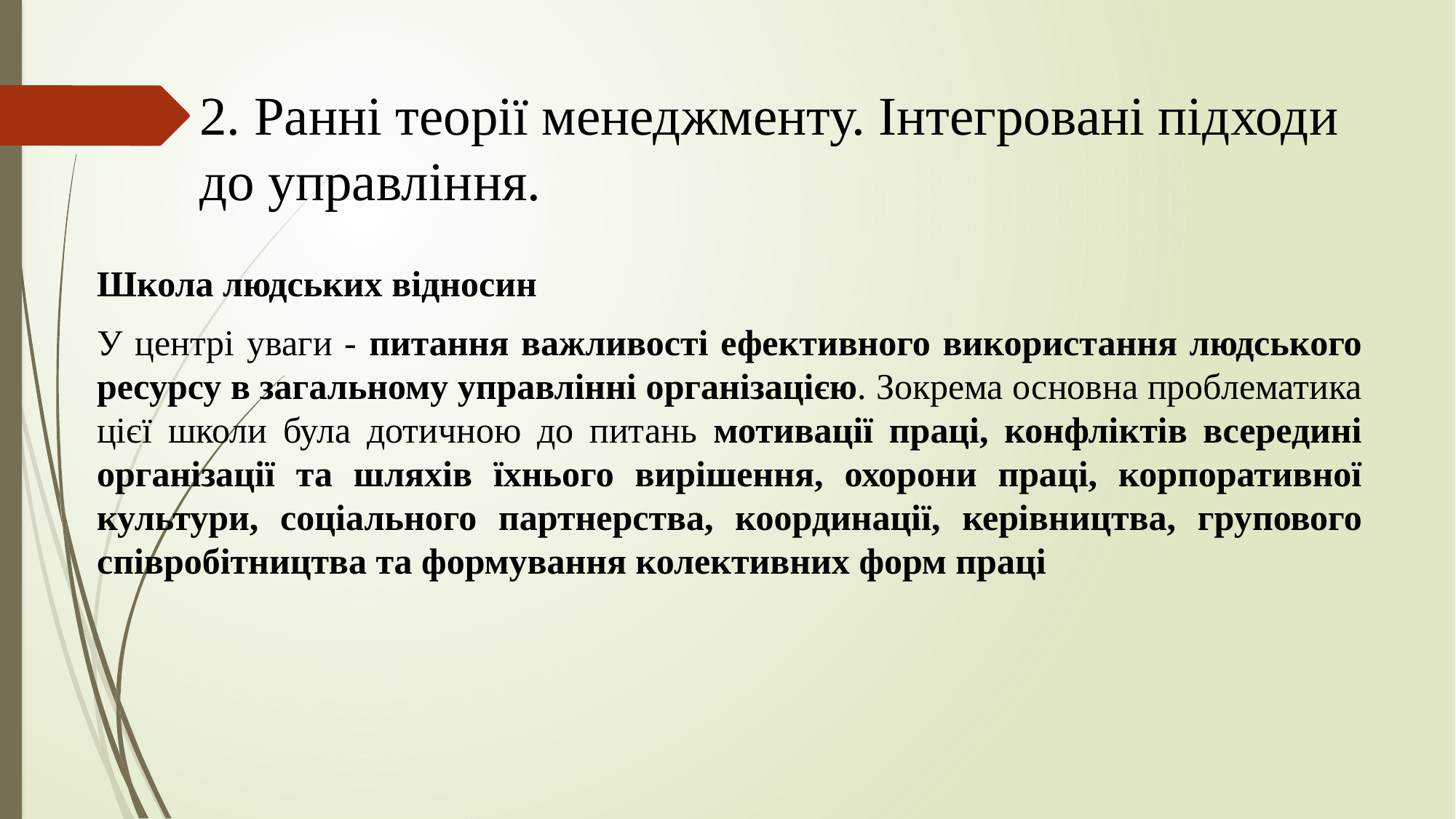

# 2. Ранні теорії менеджменту. Інтегровані підходи до управління.
Школа людських відносин
У центрі уваги - питання важливості ефективного використання людського ресурсу в загальному управлінні організацією. Зокрема основна проблематика цієї школи була дотичною до питань мотивації праці, конфліктів всередині організації та шляхів їхнього вирішення, охорони праці, корпоративної культури, соціального партнерства, координації, керівництва, групового співробітництва та формування колективних форм праці